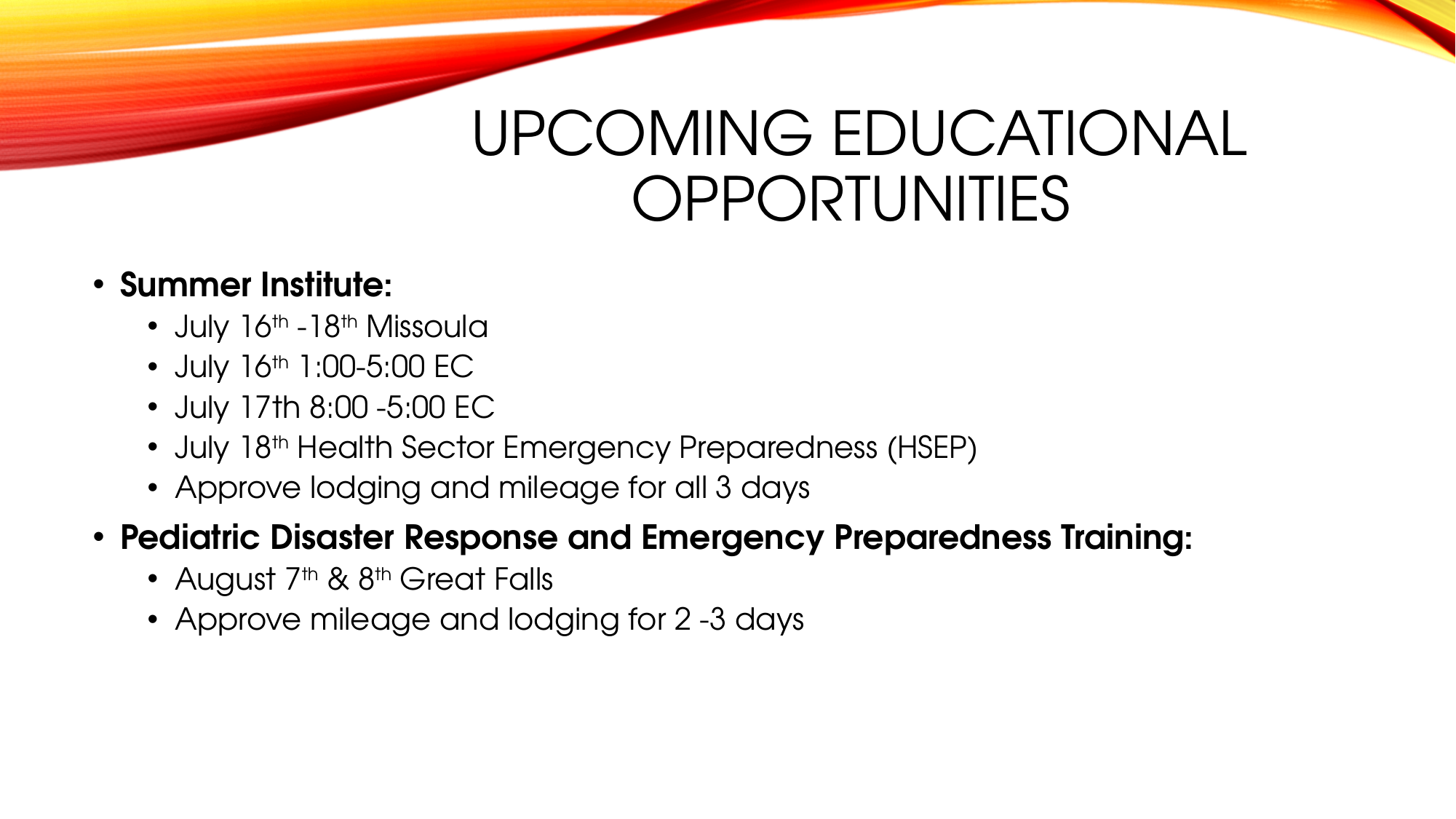

# Upcoming Educational opportunities
Summer Institute:
July 16th -18th Missoula
July 16th 1:00-5:00 EC
July 17th 8:00 -5:00 EC
July 18th Health Sector Emergency Preparedness (HSEP)
Approve lodging and mileage for all 3 days
Pediatric Disaster Response and Emergency Preparedness Training:
August 7th & 8th Great Falls
Approve mileage and lodging for 2 -3 days